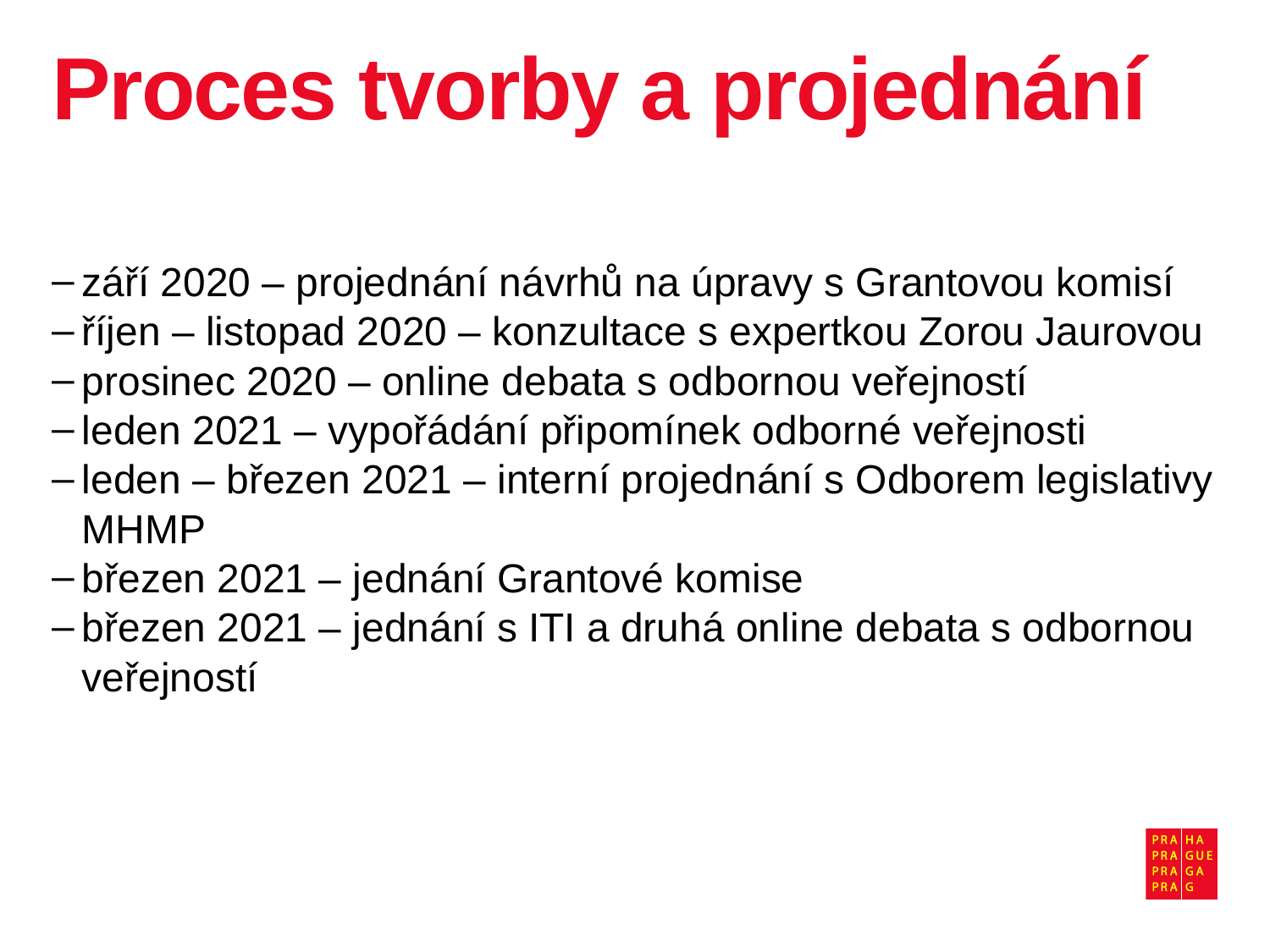

# Proces tvorby a projednání
září 2020 – projednání návrhů na úpravy s Grantovou komisí
říjen – listopad 2020 – konzultace s expertkou Zorou Jaurovou
prosinec 2020 – online debata s odbornou veřejností
leden 2021 – vypořádání připomínek odborné veřejnosti
leden – březen 2021 – interní projednání s Odborem legislativy MHMP
březen 2021 – jednání Grantové komise
březen 2021 – jednání s ITI a druhá online debata s odbornou veřejností
3